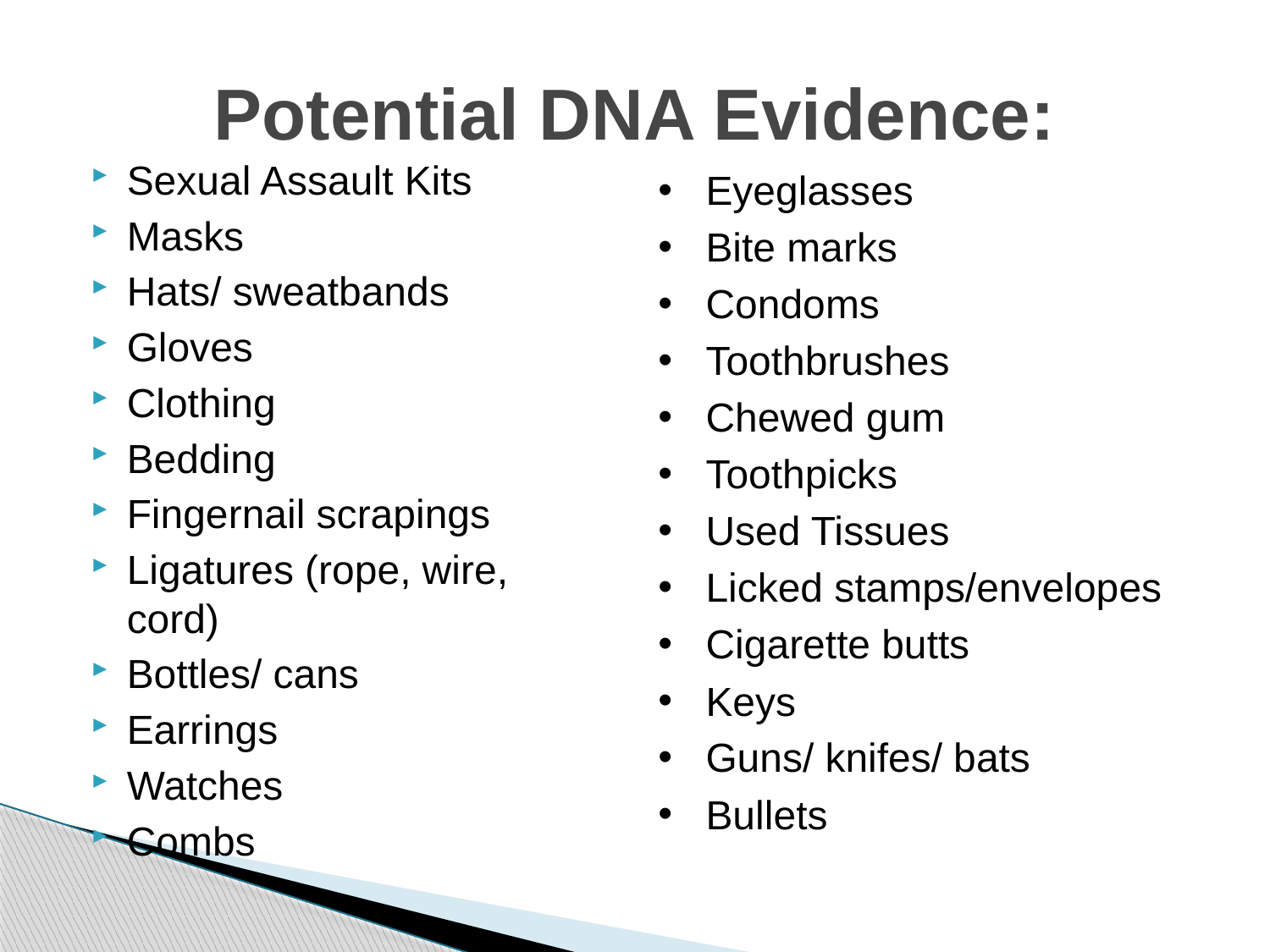

# Potential DNA Evidence:
Sexual Assault Kits
Masks
Hats/ sweatbands
Gloves
Clothing
Bedding
Fingernail scrapings
Ligatures (rope, wire, cord)
Bottles/ cans
Earrings
Watches
Combs
Eyeglasses
Bite marks
Condoms
Toothbrushes
Chewed gum
Toothpicks
Used Tissues
Licked stamps/envelopes
Cigarette butts
Keys
Guns/ knifes/ bats
Bullets